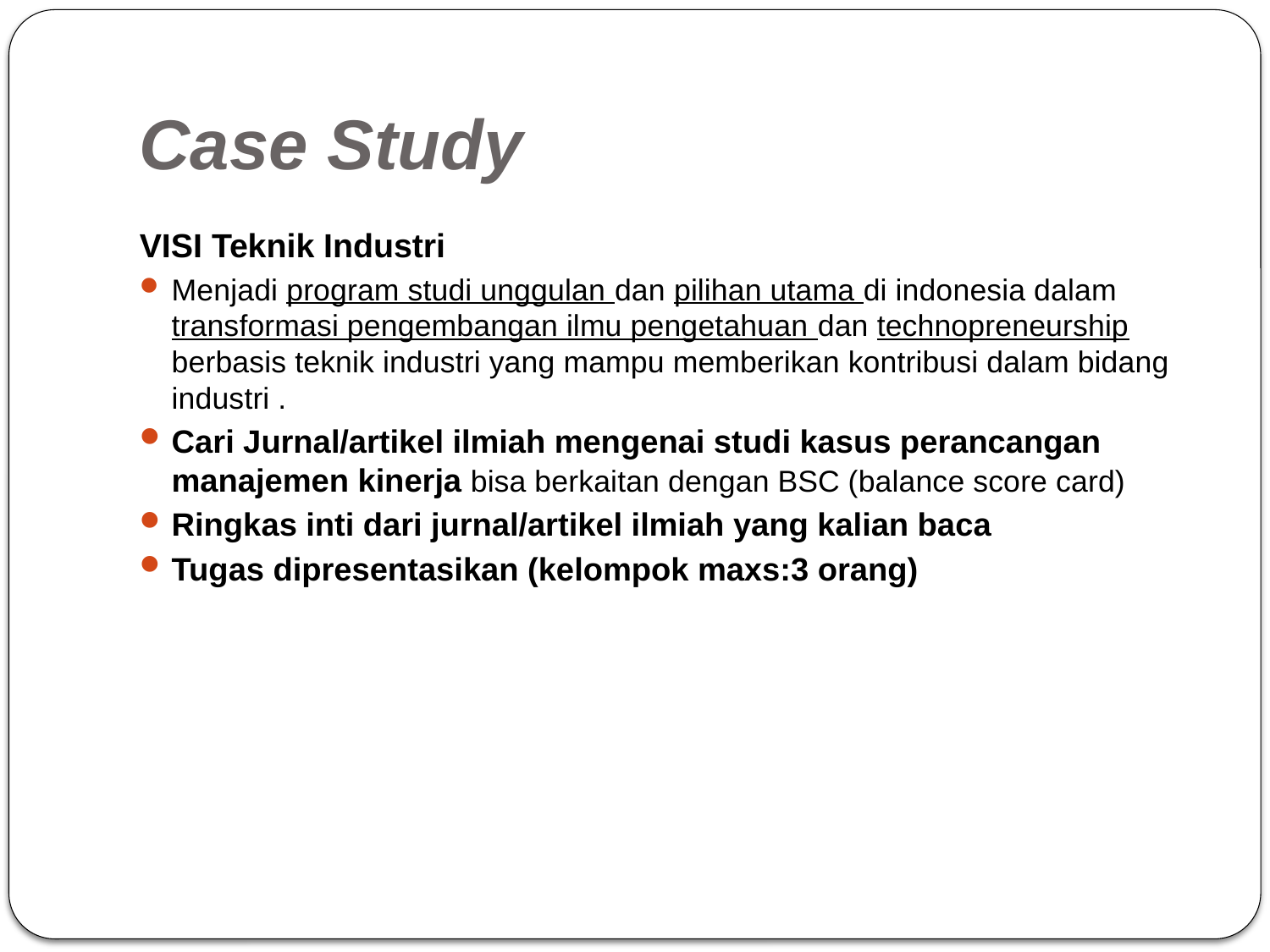

# Case Study
VISI Teknik Industri
Menjadi program studi unggulan dan pilihan utama di indonesia dalam transformasi pengembangan ilmu pengetahuan dan technopreneurship berbasis teknik industri yang mampu memberikan kontribusi dalam bidang industri .
Cari Jurnal/artikel ilmiah mengenai studi kasus perancangan manajemen kinerja bisa berkaitan dengan BSC (balance score card)
Ringkas inti dari jurnal/artikel ilmiah yang kalian baca
Tugas dipresentasikan (kelompok maxs:3 orang)